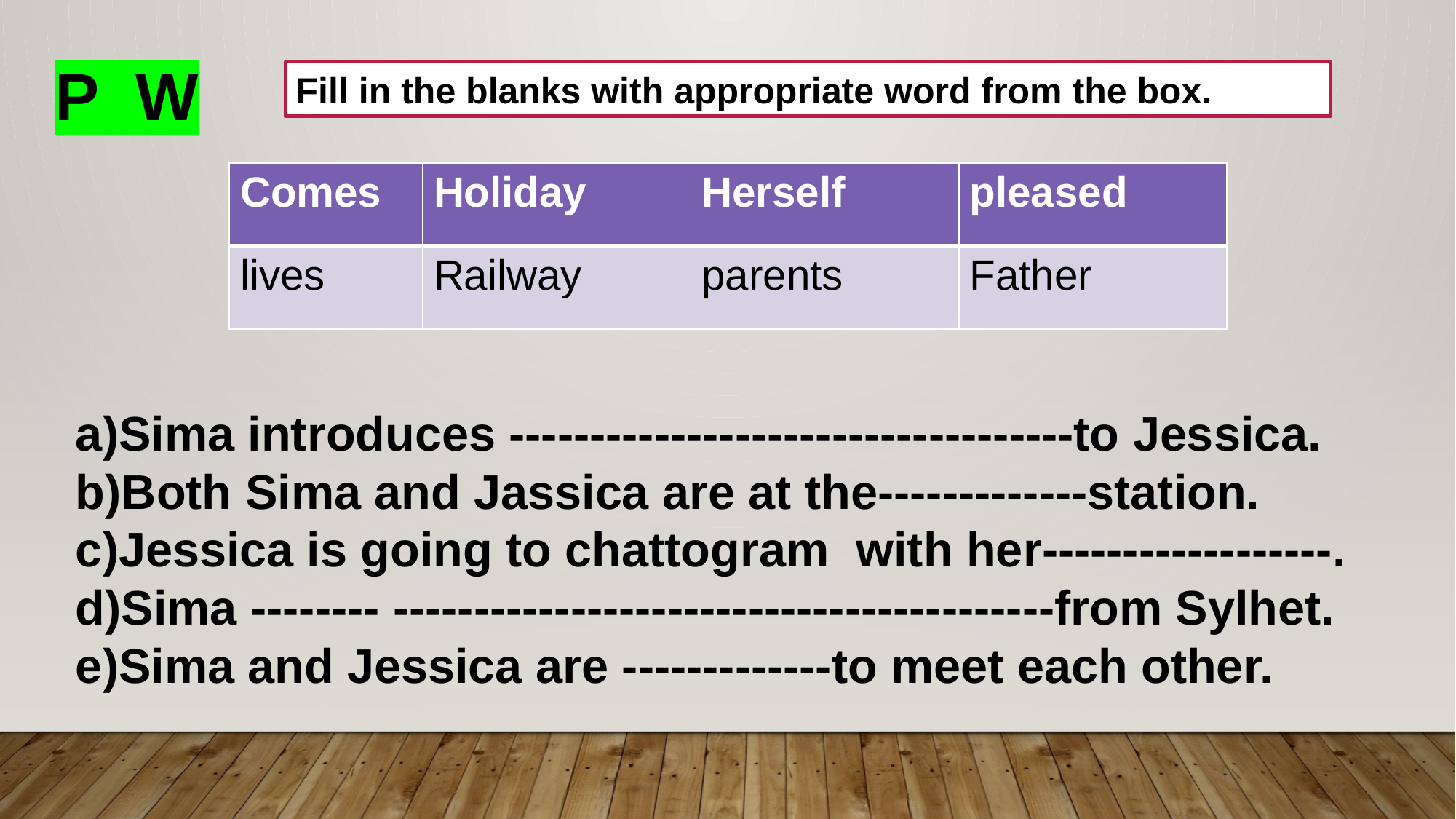

P  W
Fill in the blanks with appropriate word from the box.
| Comes | Holiday | Herself | pleased |
| --- | --- | --- | --- |
| lives | Railway | parents | Father |
a)Sima introduces -----------------------------------to Jessica.
b)Both Sima and Jassica are at the-------------station.
c)Jessica is going to chattogram  with her------------------.
d)Sima -------- -----------------------------------------from Sylhet.
e)Sima and Jessica are -------------to meet each other.